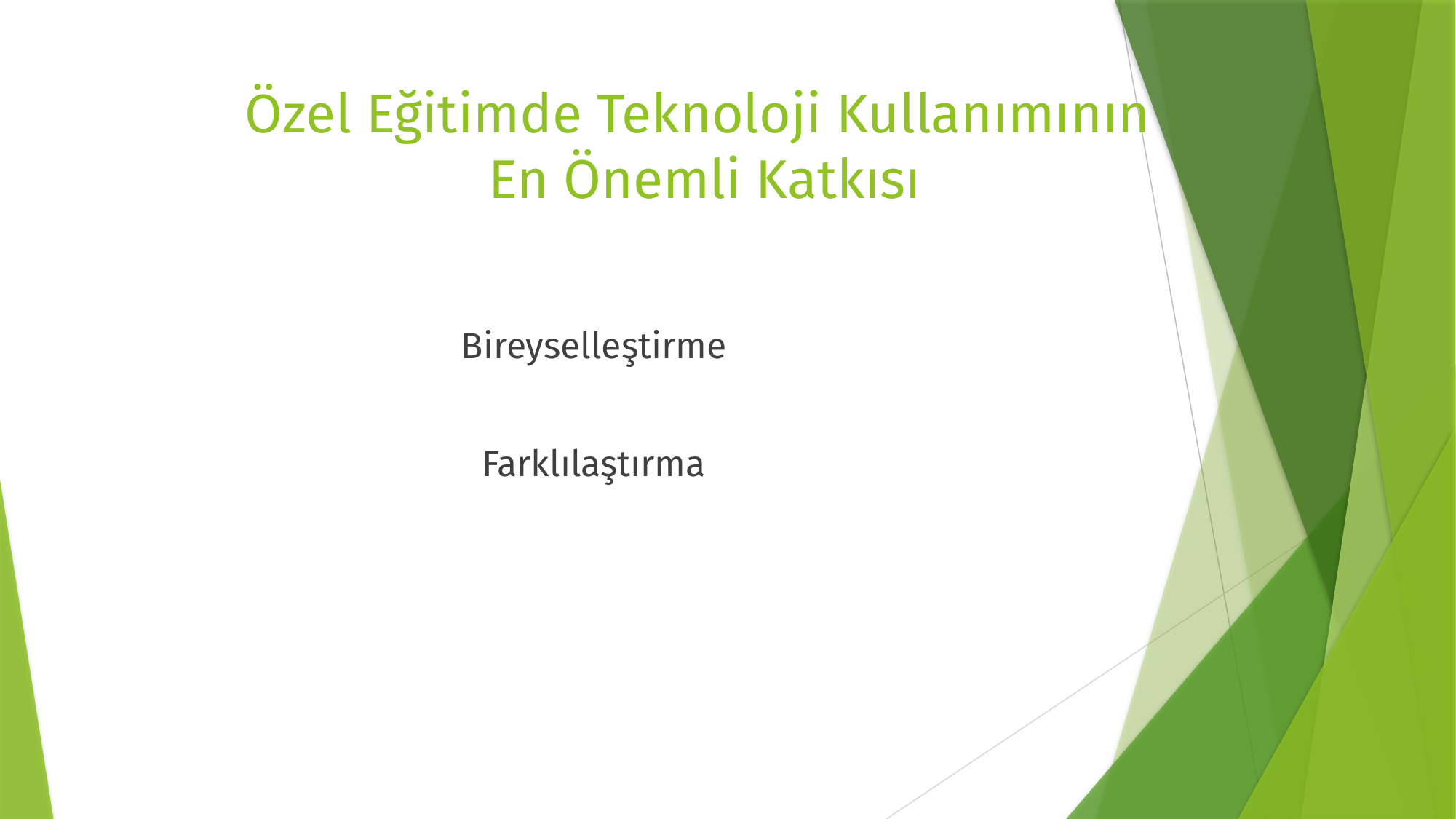

# Özel Eğitimde Teknoloji Kullanımının En Önemli Katkısı

Bireyselleştirme

Farklılaştırma